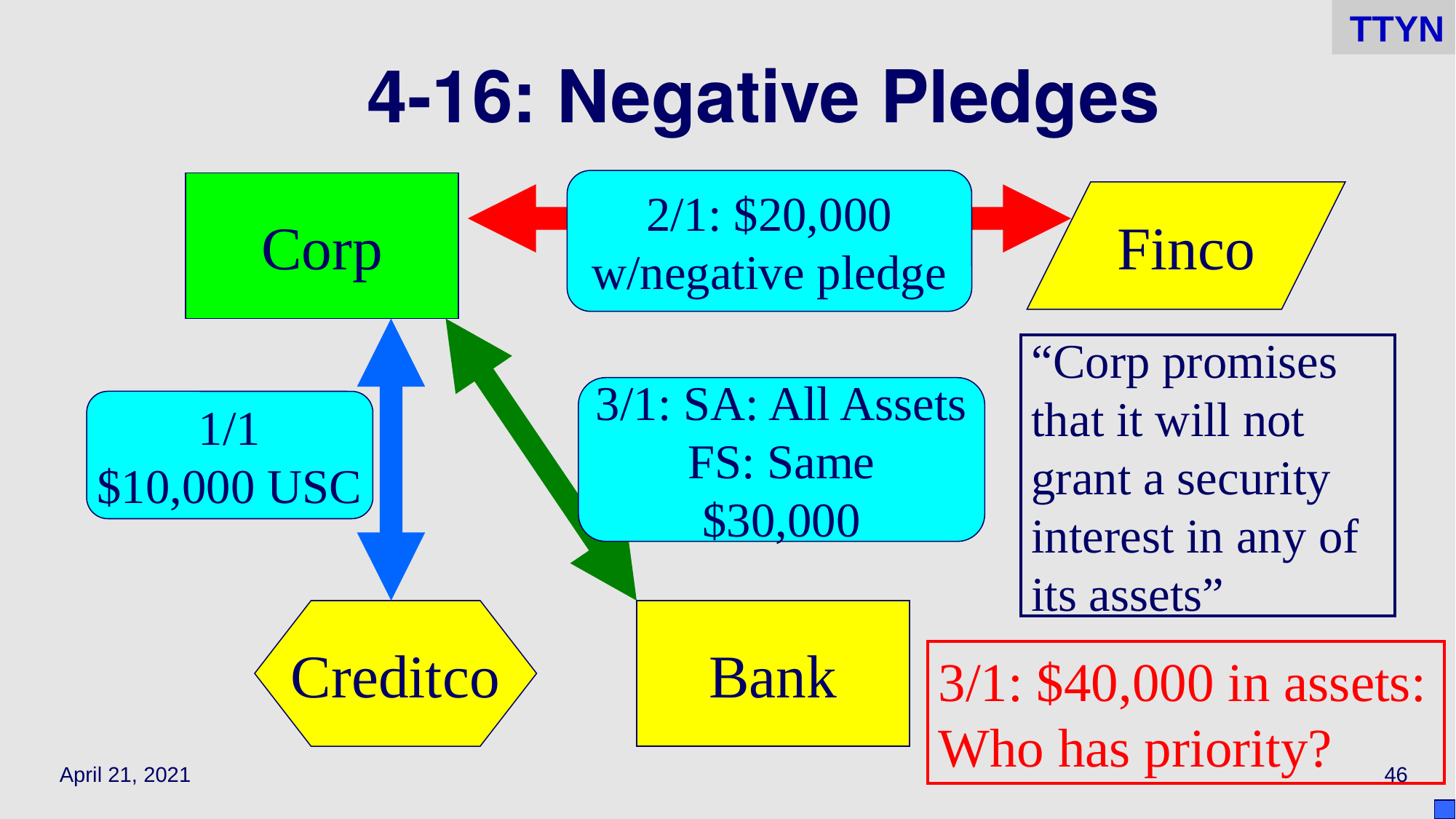

TTYN
# 4-16: Negative Pledges
2/1: $20,000 w/negative pledge
Corp
Finco

“Corp promises that it will not grant a security interest in any of its assets”
3/1: SA: All Assets
FS: Same
$30,000
1/1
$10,000 USC
Creditco
Bank
3/1: $40,000 in assets: Who has priority?
April 21, 2021
46